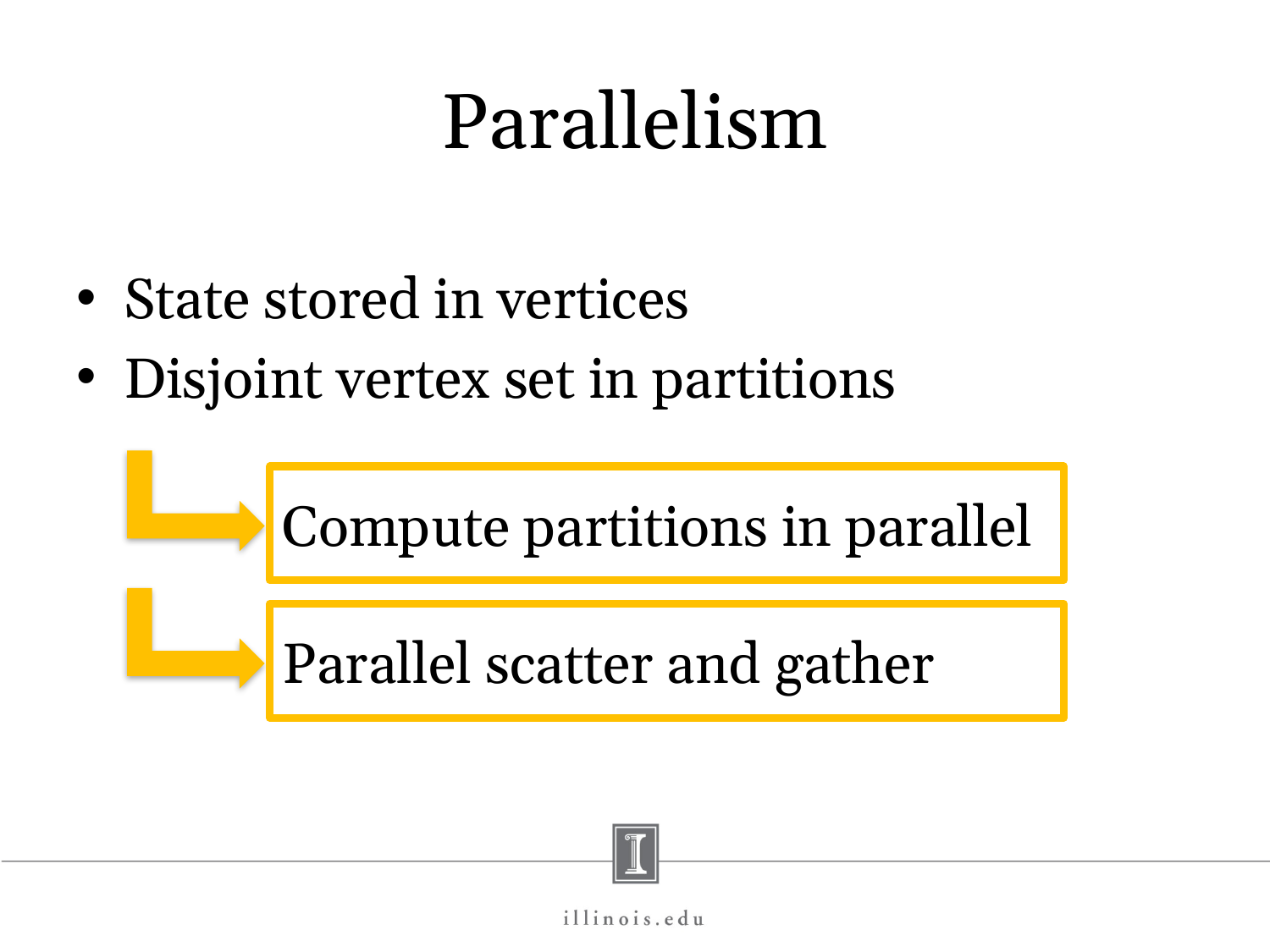

# Parallelism
State stored in vertices
Disjoint vertex set in partitions

Compute partitions in parallel

Parallel scatter and gather